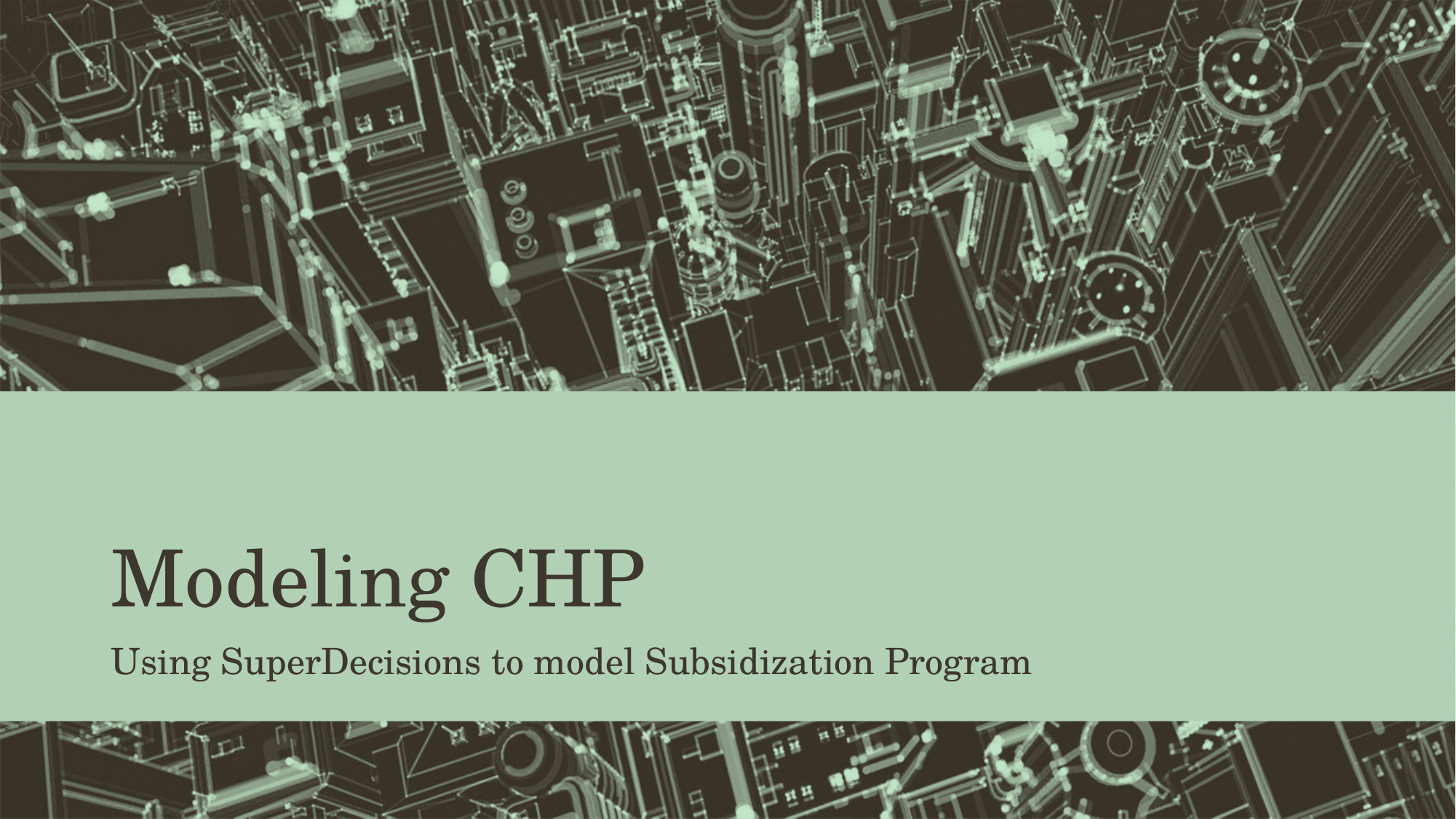

# Modeling CHP
Using SuperDecisions to model Subsidization Program